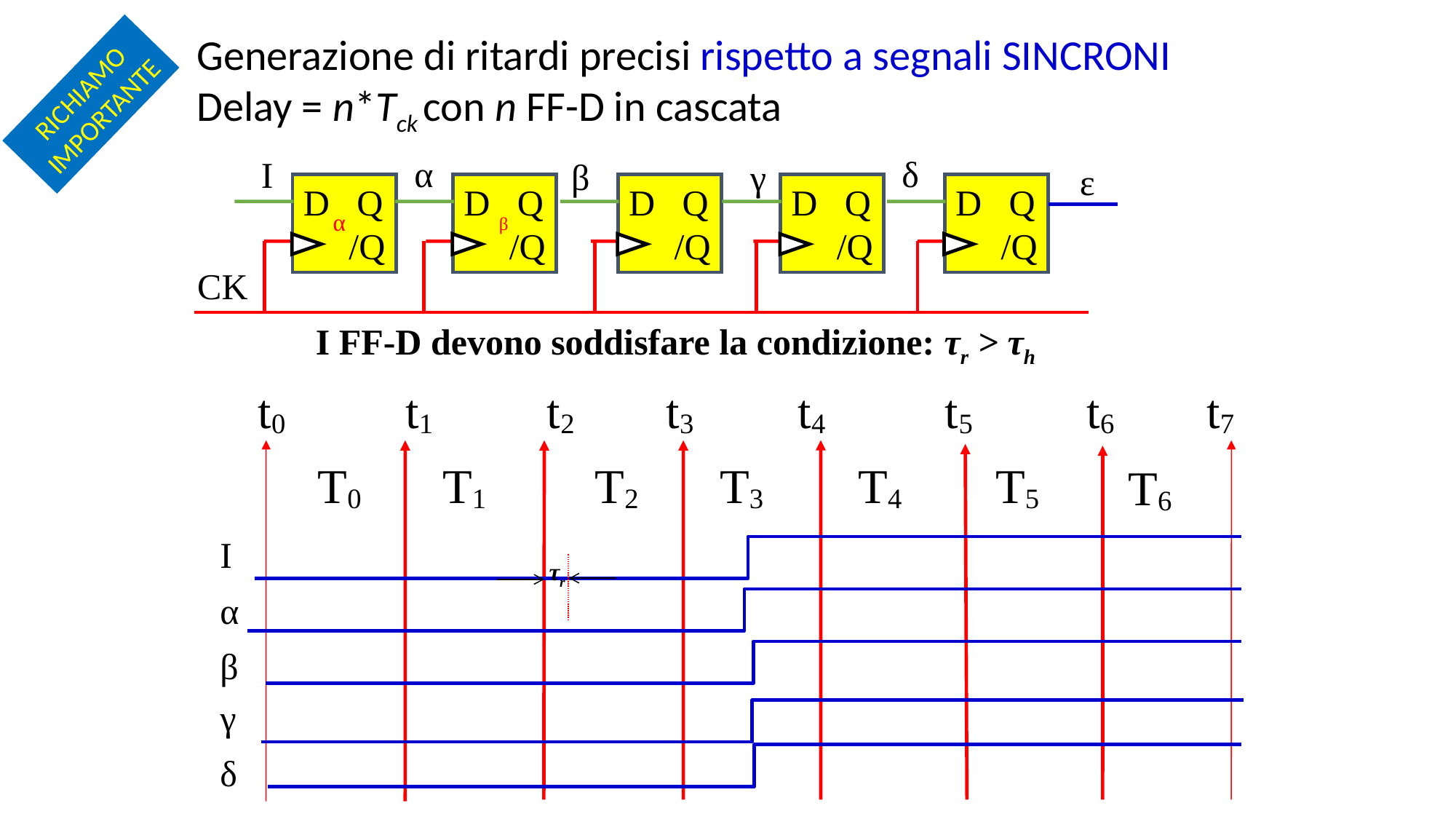

# Generazione di ritardi precisi rispetto a segnali SINCRONI Delay = n*Tck con n FF-D in cascata
RICHIAMO IMPORTANTE
δ
α
I
β
γ
ε
D   Q
     /Q

D   Q
     /Q

D   Q
     /Q

D   Q
     /Q

D   Q
     /Q

α
β
CK
I FF-D devono soddisfare la condizione: τr > τh
t0
t1
t2
t3
t4
t5
t6
t7

T0
T1
T2
T3
T4
T5
T6
I
τr
α
β
γ
δ